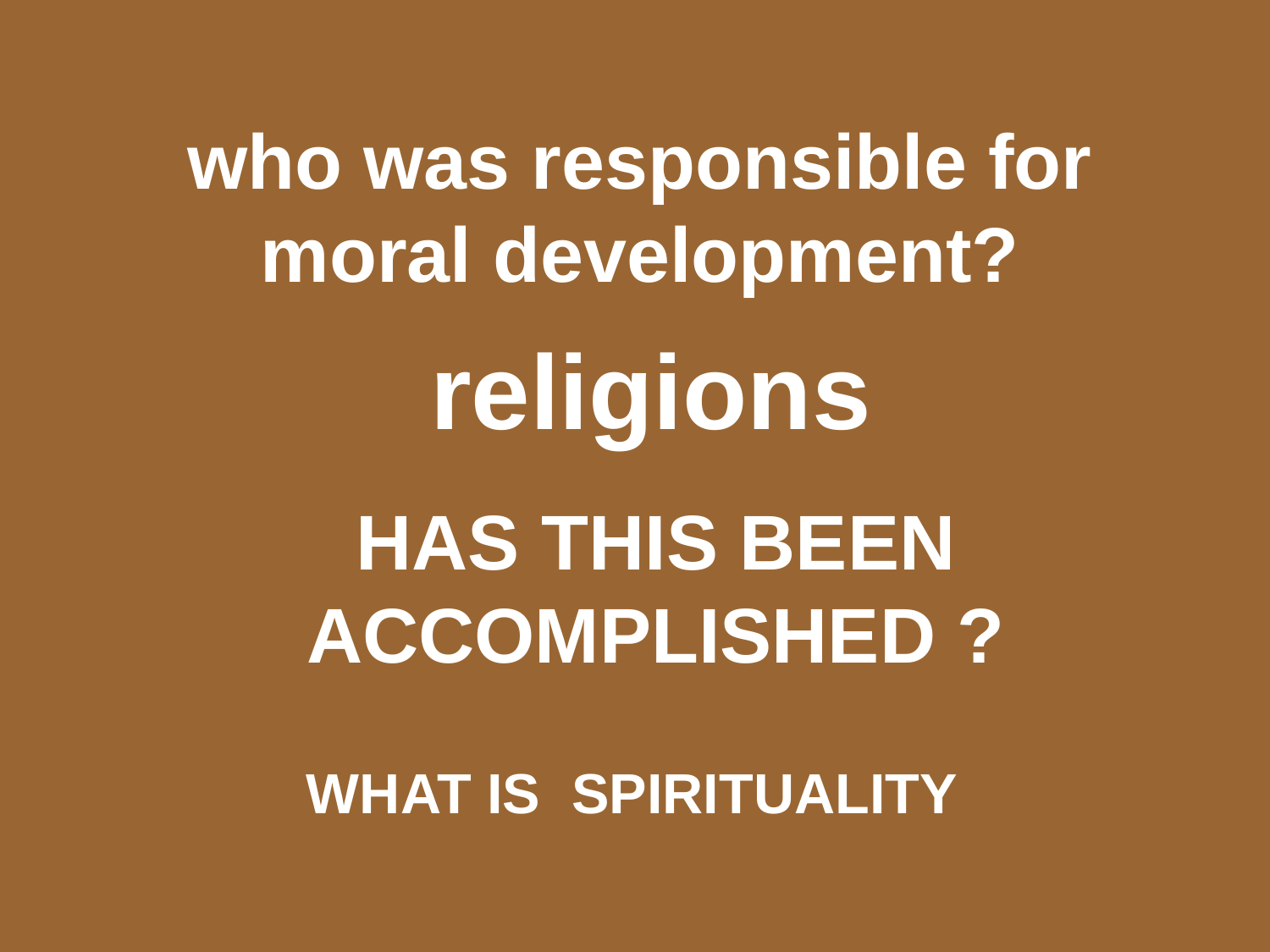

who was responsible for  moral development?

religions
HAS THIS BEEN ACCOMPLISHED ?
WHAT IS  SPIRITUALITY